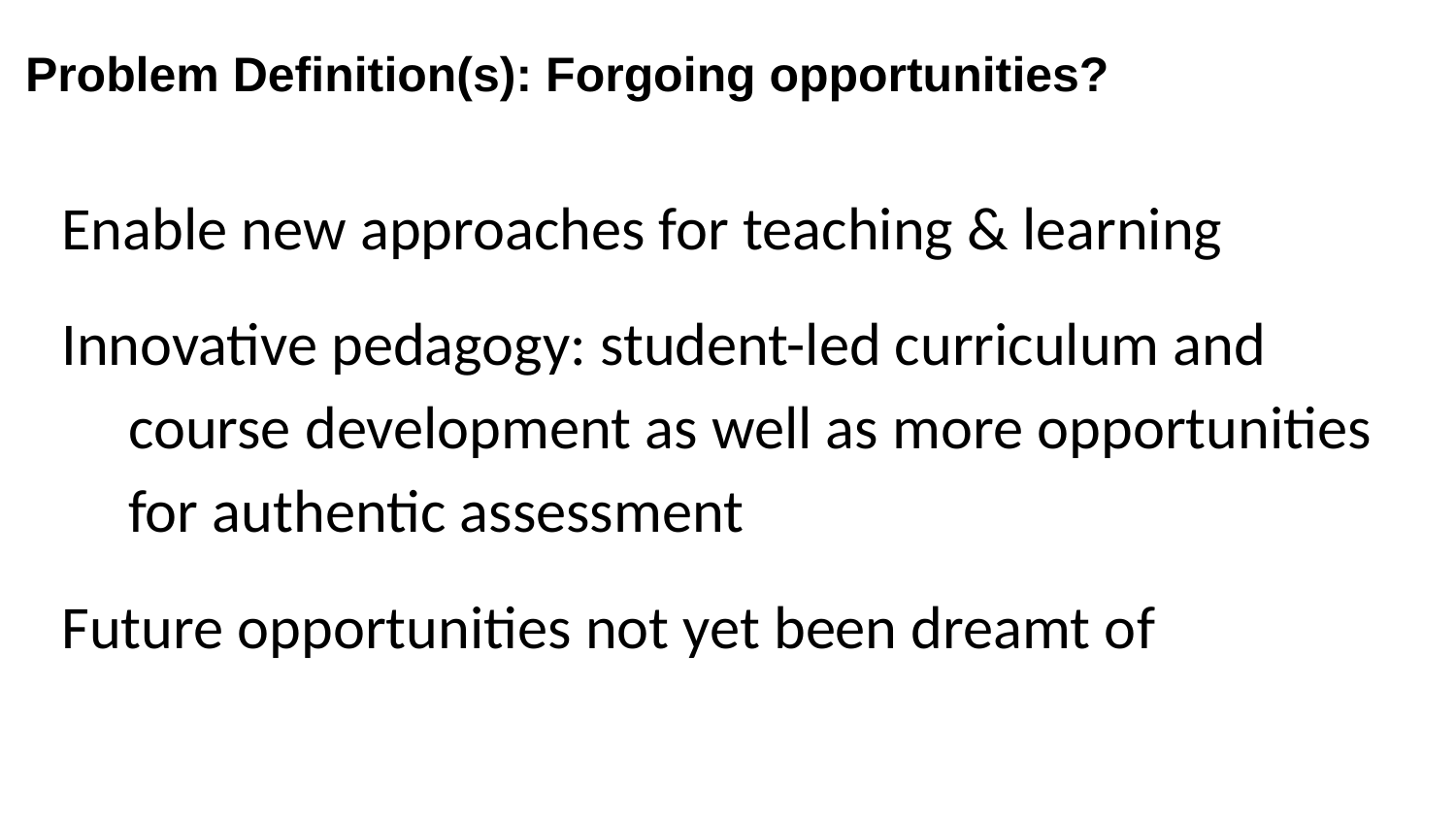

Problem Definition(s): Forgoing opportunities?
Enable new approaches for teaching & learning
Innovative pedagogy: student-led curriculum and course development as well as more opportunities for authentic assessment
Future opportunities not yet been dreamt of